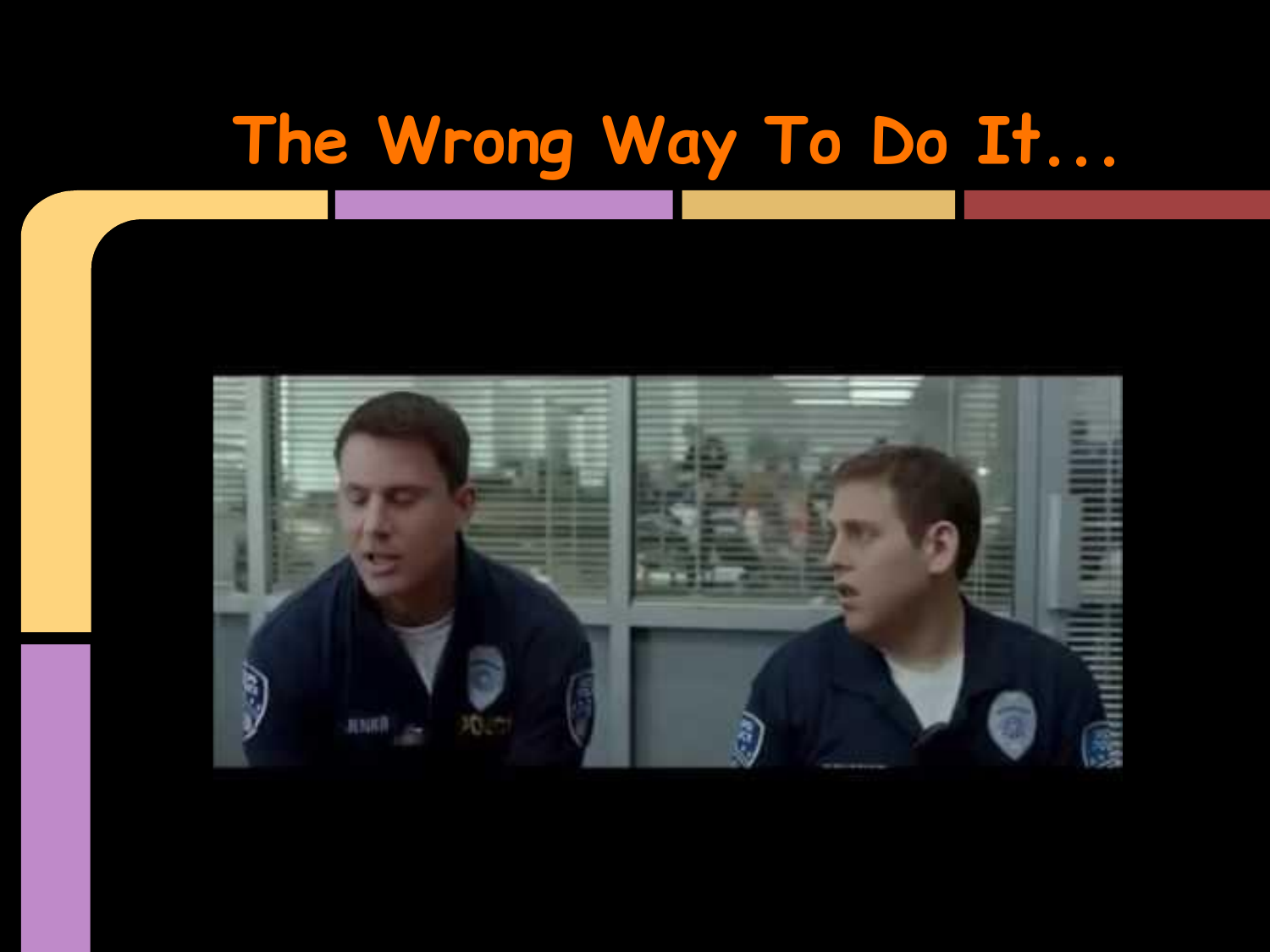

# The Wrong Way To Do It...